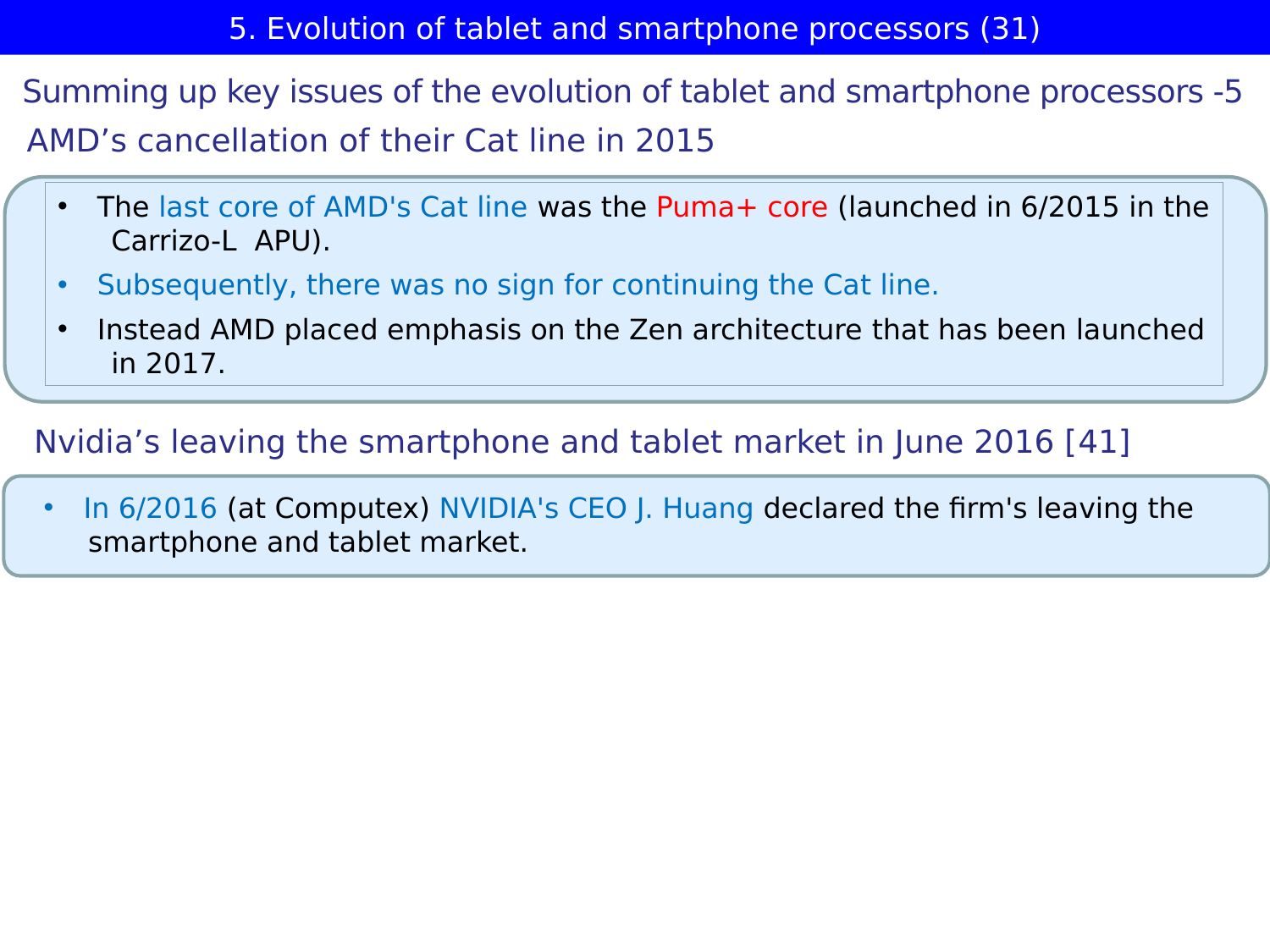

# 5. Evolution of tablet and smartphone processors (31)
Summing up key issues of the evolution of tablet and smartphone processors -5
AMD’s cancellation of their Cat line in 2015

The last core of AMD's Cat line was the Puma+ core (launched in 6/2015 in the
      Carrizo-L  APU).
Subsequently, there was no sign for continuing the Cat line.
Instead AMD placed emphasis on the Zen architecture that has been launched
      in 2017.
Nvidia’s leaving the smartphone and tablet market in June 2016 [41]

In 6/2016 (at Computex) NVIDIA's CEO J. Huang declared the firm's leaving the
     smartphone and tablet market.